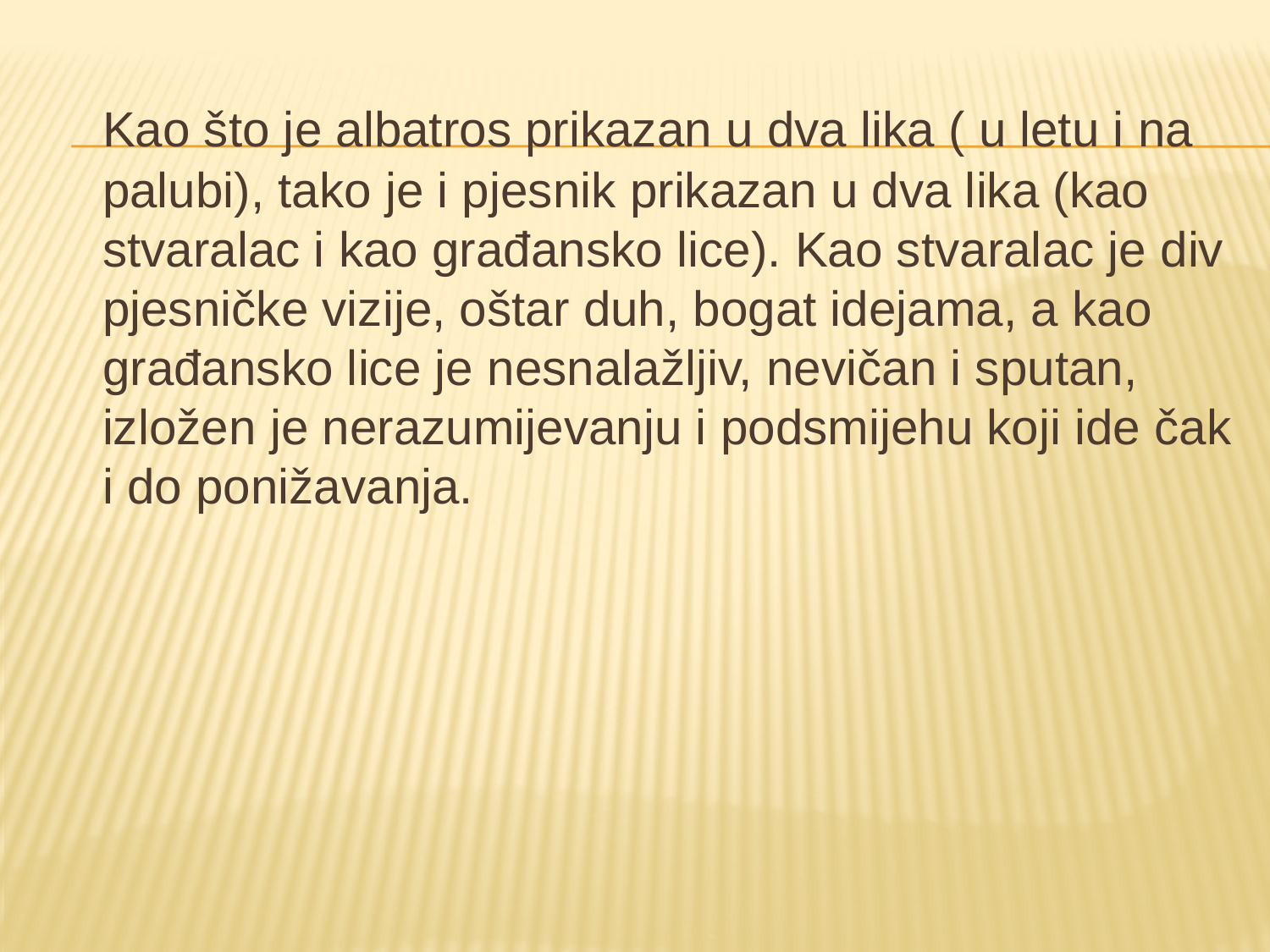

Kao što je albatros prikazan u dva lika ( u letu i na palubi), tako je i pjesnik prikazan u dva lika (kao stvaralac i kao građansko lice). Kao stvaralac je div pjesničke vizije, oštar duh, bogat idejama, a kao građansko lice je nesnalažljiv, nevičan i sputan, izložen je nerazumijevanju i podsmijehu koji ide čak i do ponižavanja.